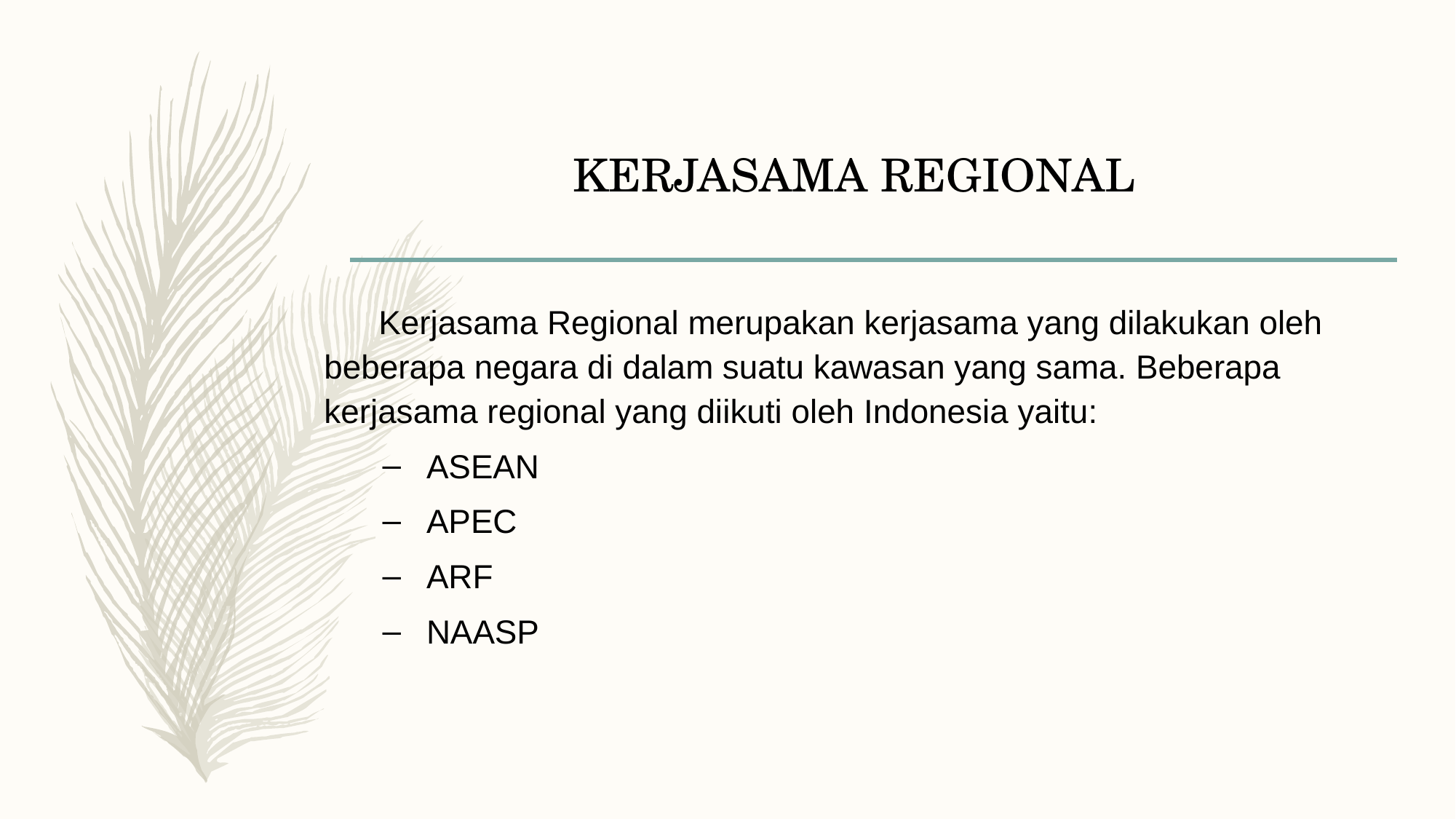

# KERJASAMA REGIONAL
Kerjasama Regional merupakan kerjasama yang dilakukan oleh beberapa negara di dalam suatu kawasan yang sama. Beberapa kerjasama regional yang diikuti oleh Indonesia yaitu:
ASEAN
APEC
ARF
NAASP